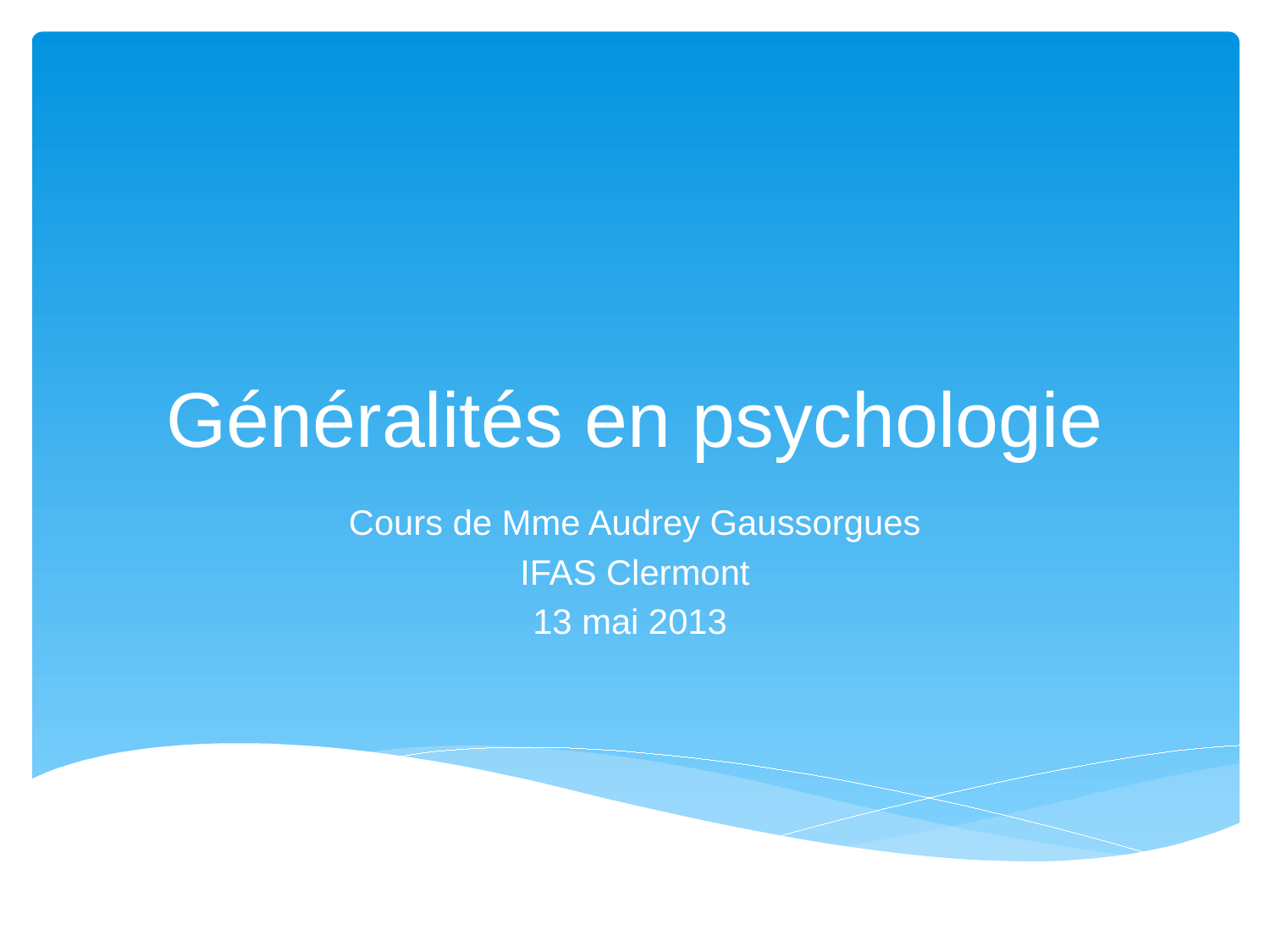

# Généralités en psychologie
Cours de Mme Audrey Gaussorgues
IFAS Clermont
13 mai 2013